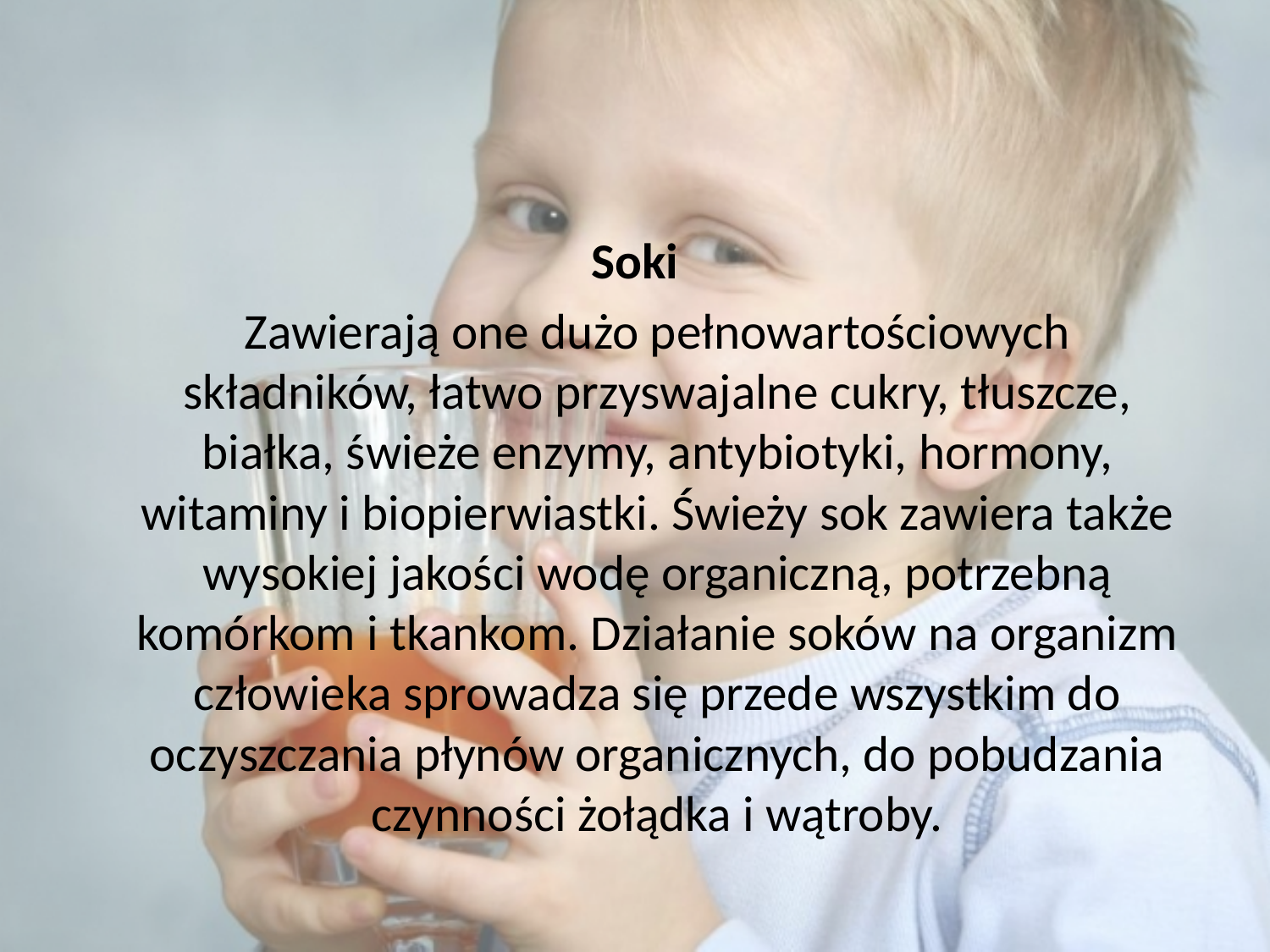

Soki
	Zawierają one dużo pełnowartościowych składników, łatwo przyswajalne cukry, tłuszcze, białka, świeże enzymy, antybiotyki, hormony, witaminy i biopierwiastki. Świeży sok zawiera także wysokiej jakości wodę organiczną, potrzebną komórkom i tkankom. Działanie soków na organizm człowieka sprowadza się przede wszystkim do oczyszczania płynów organicznych, do pobudzania czynności żołądka i wątroby.